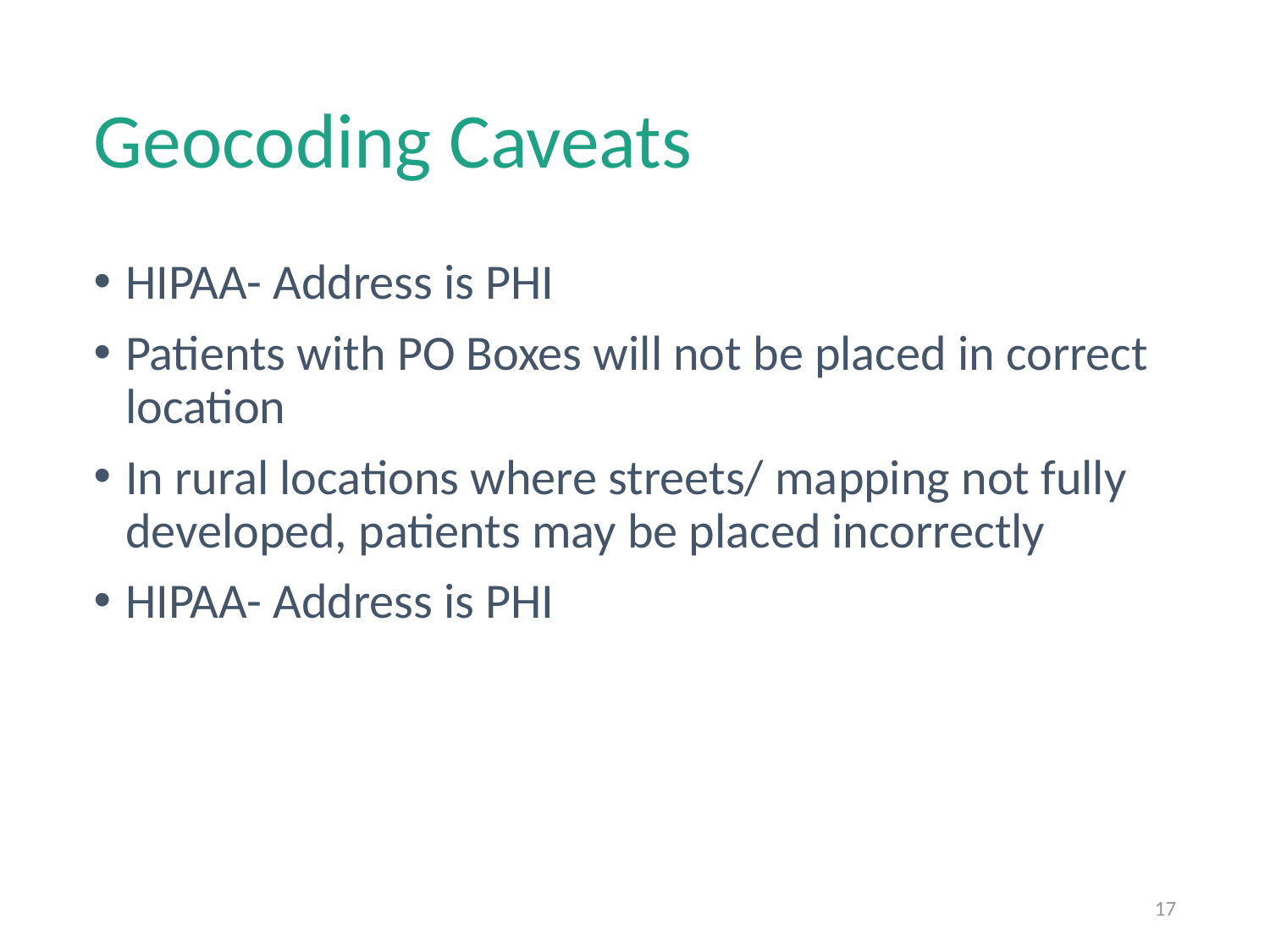

# Geocoding Caveats
HIPAA- Address is PHI
Patients with PO Boxes will not be placed in correct location
In rural locations where streets/ mapping not fully developed, patients may be placed incorrectly
HIPAA- Address is PHI

17